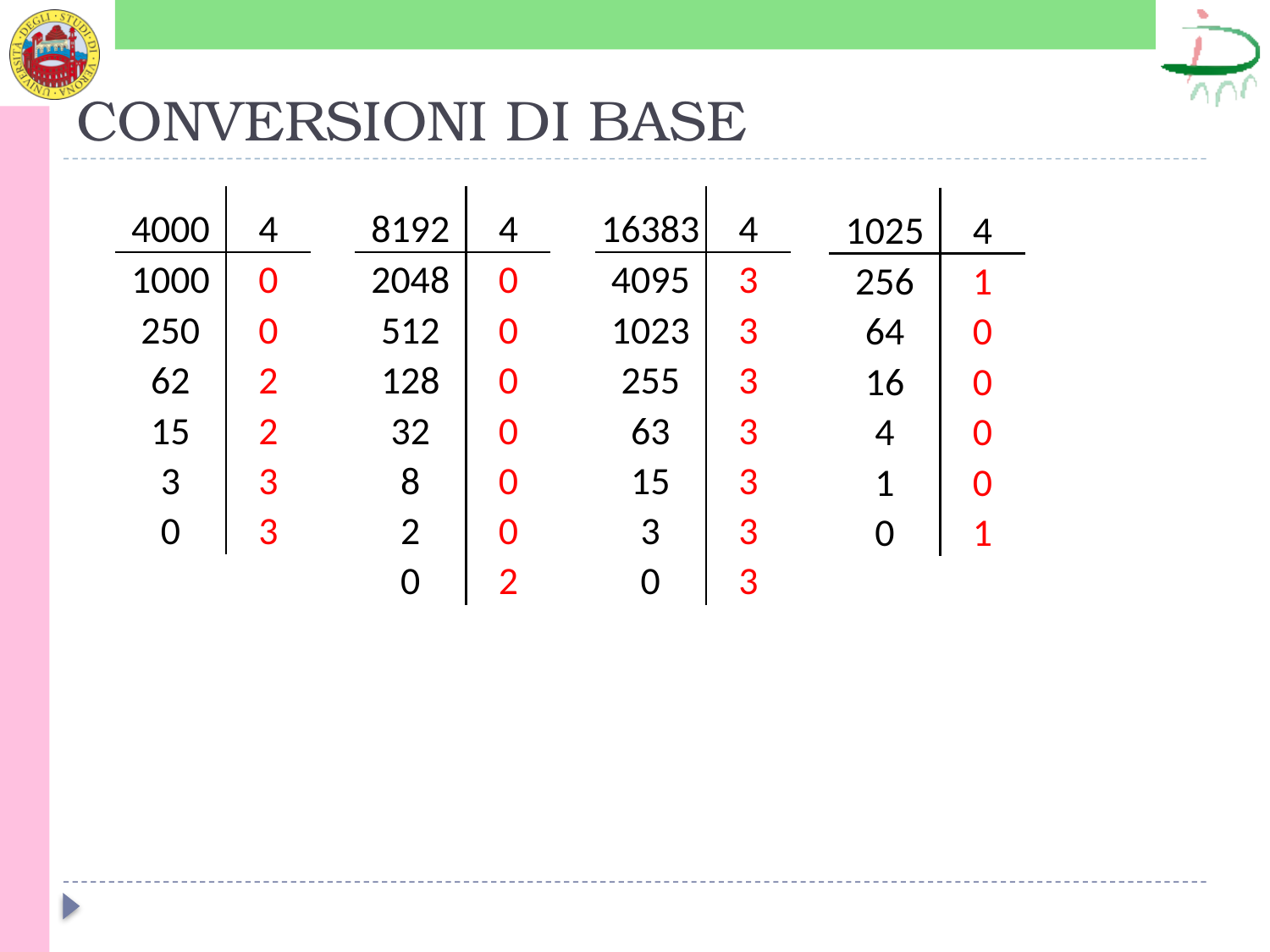

# CONVERSIONI DI BASE
| 4000 | 4 |
| --- | --- |
| 1000 | 0 |
| 250 | 0 |
| 62 | 2 |
| 15 | 2 |
| 3 | 3 |
| 0 | 3 |
| 8192 | 4 |
| --- | --- |
| 2048 | 0 |
| 512 | 0 |
| 128 | 0 |
| 32 | 0 |
| 8 | 0 |
| 2 | 0 |
| 0 | 2 |
| 16383 | 4 |
| --- | --- |
| 4095 | 3 |
| 1023 | 3 |
| 255 | 3 |
| 63 | 3 |
| 15 | 3 |
| 3 | 3 |
| 0 | 3 |
| 1025 | 4 |
| --- | --- |
| 256 | 1 |
| 64 | 0 |
| 16 | 0 |
| 4 | 0 |
| 1 | 0 |
| 0 | 1 |